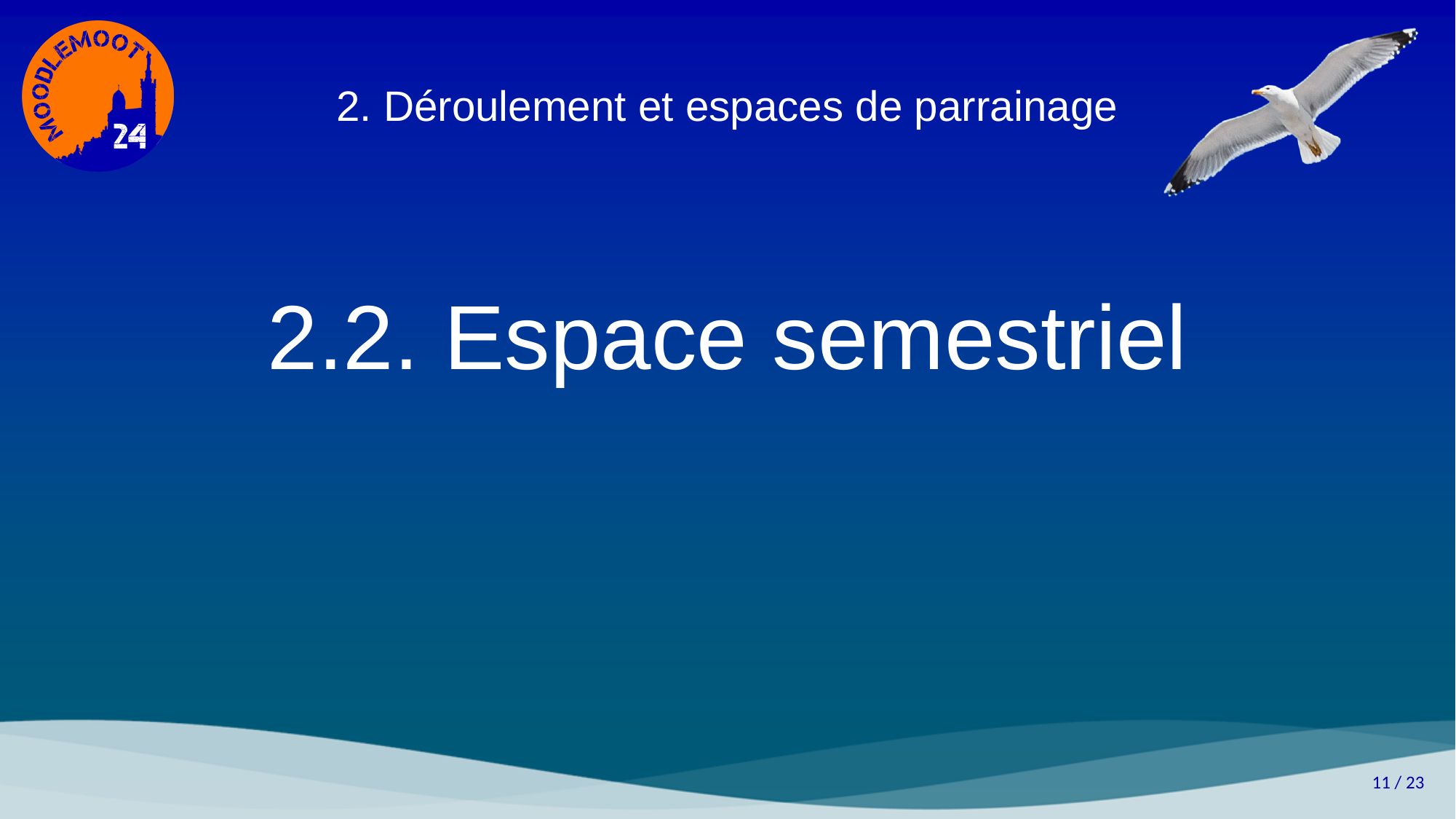

2. Déroulement et espaces de parrainage
# 2.2. Espace semestriel
11 / 23